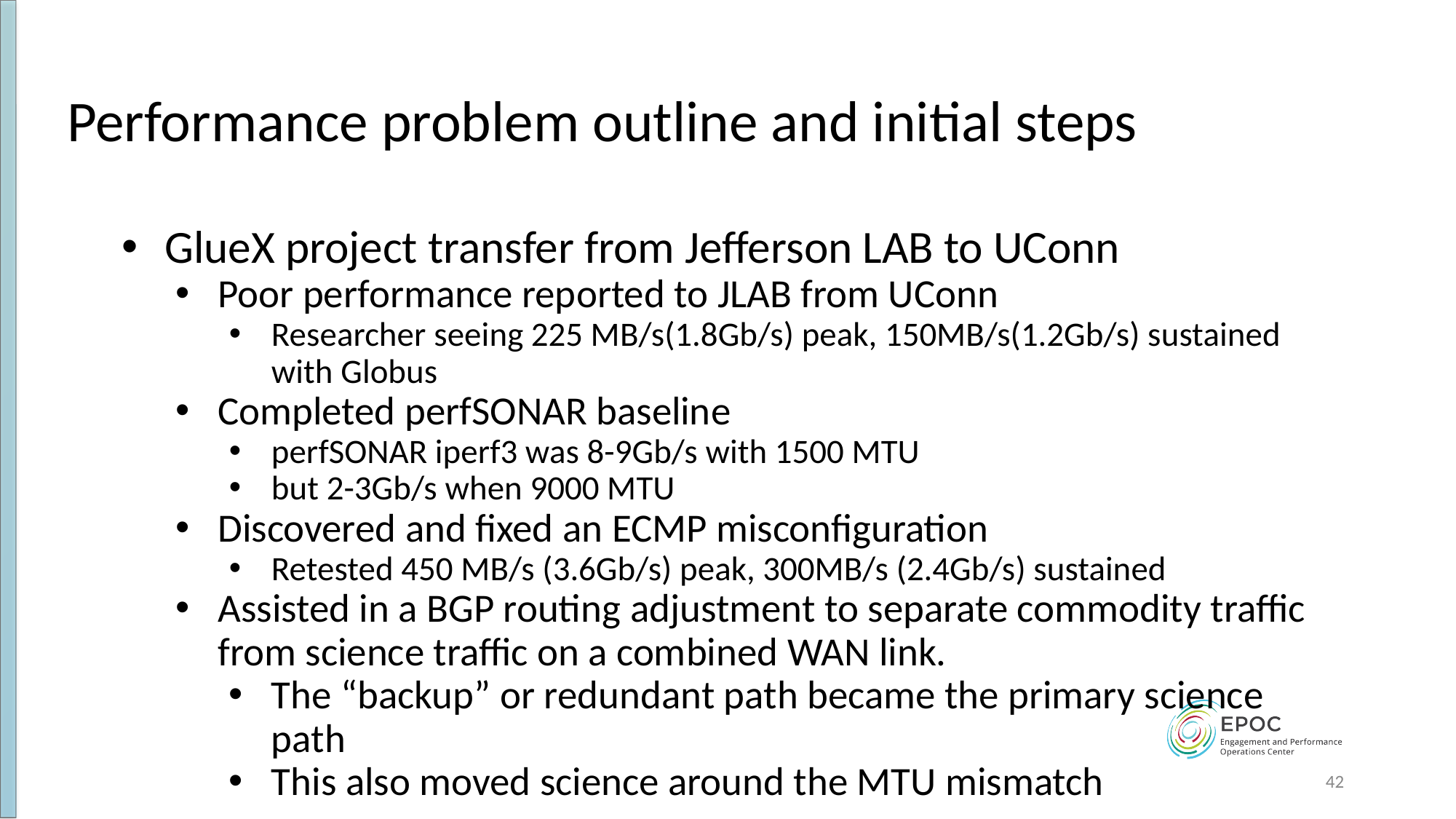

# Performance problem outline and initial steps
GlueX project transfer from Jefferson LAB to UConn
Poor performance reported to JLAB from UConn
Researcher seeing 225 MB/s(1.8Gb/s) peak, 150MB/s(1.2Gb/s) sustained with Globus
Completed perfSONAR baseline
perfSONAR iperf3 was 8-9Gb/s with 1500 MTU
but 2-3Gb/s when 9000 MTU
Discovered and fixed an ECMP misconfiguration
Retested 450 MB/s (3.6Gb/s) peak, 300MB/s (2.4Gb/s) sustained
Assisted in a BGP routing adjustment to separate commodity traffic from science traffic on a combined WAN link.
The “backup” or redundant path became the primary science path
This also moved science around the MTU mismatch
42